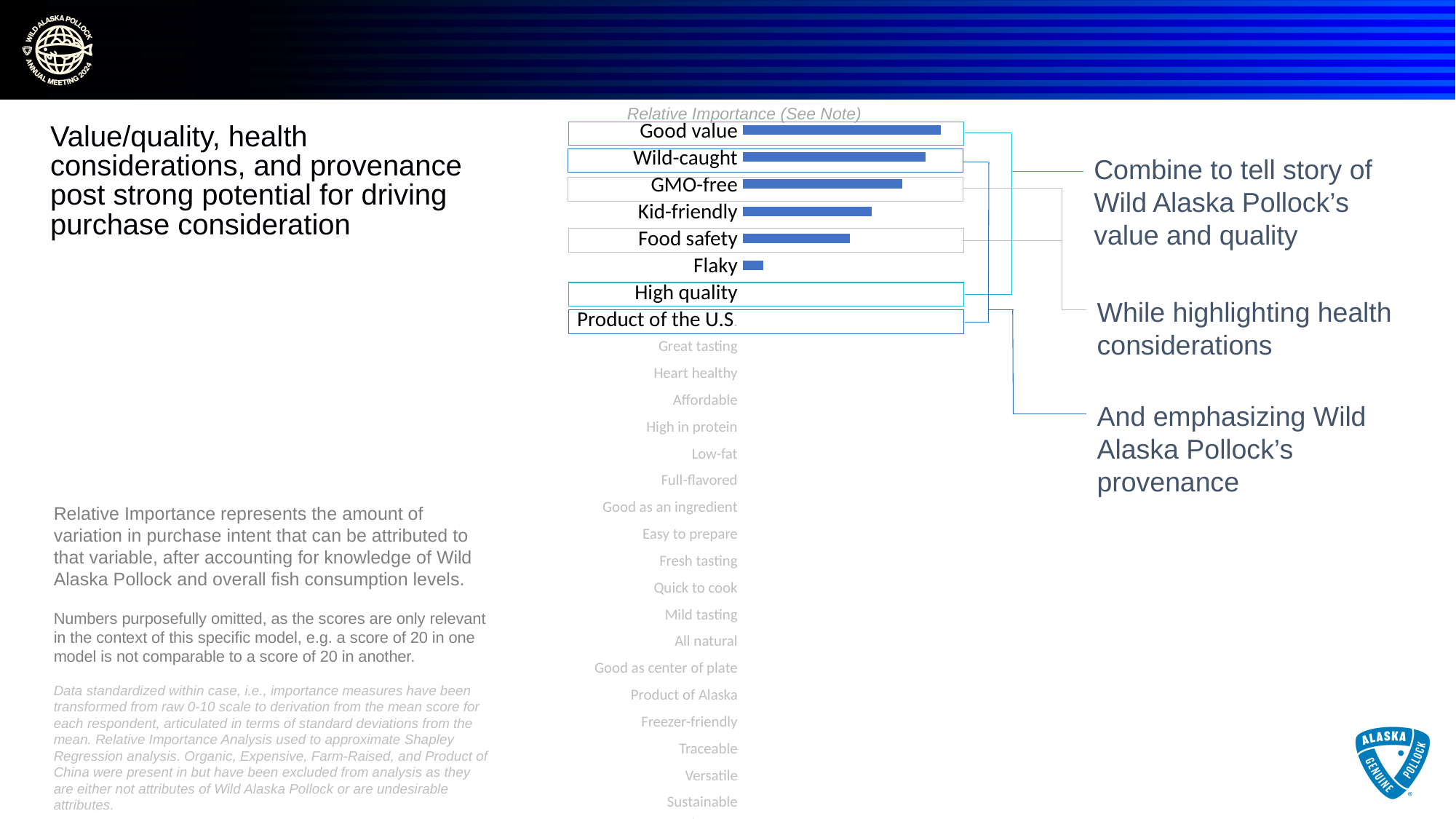

Relative Importance (See Note)

### Chart

| Category | Series 1 |
|---|---|
| Sustainable | 0.04345884573475 |
| Versatile (e.g. can be cooked and prepared in many ways) | 0.1149369269592 |
| Traceable | 0.1507119277146 |
| Freezer-friendly | 0.1546891378324 |
| Product of Alaska | 0.1670568358228 |
| Good as center of plate (e.g. fish & chips, fillet, etc.) | 0.2146900301499 |
| All natural | 0.2758128395815 |
| Mild tasting | 0.2884639239578 |
| Quick to cook | 0.3554545445711 |
| Fresh tasting | 0.394768722333 |
| Easy to prepare | 0.3951637952105 |
| Good as an ingredient (e.g. fish tacos, stir fry, soups, etc.) | 0.4058821042344 |
| Full-flavored | 0.4609502249611 |
| Low-fat | 0.5230527331465 |
| High in protein | 0.7905849012003 |
| Affordable | 0.8112722621705 |
| Heart healthy | 0.8844998248391 |
| Great tasting | 0.9612360123233 |
| Product of the U.S. | 1.040970284593 |
| High quality | 1.159080367282 |
| Flaky | 2.486255632178 |
| Food safety (e.g. ensures oversight to protect against disease, contaminants, etc.) | 5.574746637292 |
| Kid-friendly | 6.348261829955 |
| GMO-free | 7.426975702351 |
| Wild-caught | 8.258958061403 |
| Good value | 8.813359191991 |
# Value/quality, health considerations, and provenance post strong potential for driving purchase consideration
| Good value |  |
| --- | --- |
| Wild-caught |  |
| GMO-free |  |
| Kid-friendly |  |
| Food safety |  |
| Flaky |  |
| High quality |  |
| Product of the U.S. |  |
| Great tasting |  |
| Heart healthy |  |
| Affordable |  |
| High in protein |  |
| Low-fat |  |
| Full-flavored |  |
| Good as an ingredient |  |
| Easy to prepare |  |
| Fresh tasting |  |
| Quick to cook |  |
| Mild tasting |  |
| All natural |  |
| Good as center of plate |  |
| Product of Alaska |  |
| Freezer-friendly |  |
| Traceable |  |
| Versatile |  |
| Sustainable |  |

Combine to tell story of Wild Alaska Pollock’s value and quality

While highlighting health considerations

And emphasizing Wild Alaska Pollock’s provenance
Relative Importance represents the amount of variation in purchase intent that can be attributed to that variable, after accounting for knowledge of Wild Alaska Pollock and overall fish consumption levels.

Numbers purposefully omitted, as the scores are only relevant in the context of this specific model, e.g. a score of 20 in one model is not comparable to a score of 20 in another.

Data standardized within case, i.e., importance measures have been transformed from raw 0-10 scale to derivation from the mean score for each respondent, articulated in terms of standard deviations from the mean. Relative Importance Analysis used to approximate Shapley Regression analysis. Organic, Expensive, Farm-Raised, and Product of China were present in but have been excluded from analysis as they are either not attributes of Wild Alaska Pollock or are undesirable attributes.